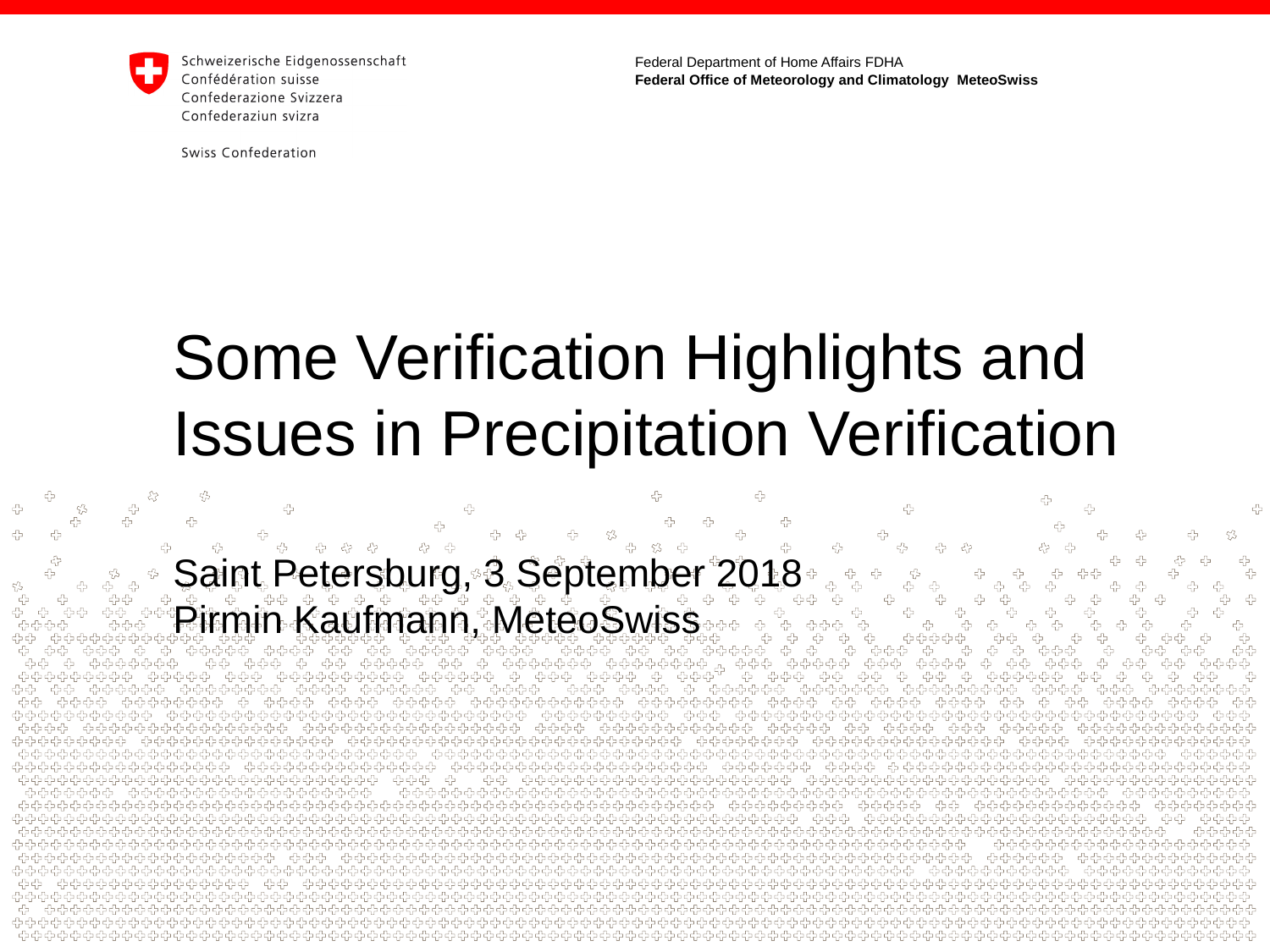

# Some Verification Highlights and Issues in Precipitation Verification
Saint Petersburg, 3 September 2018
Pirmin Kaufmann, MeteoSwiss